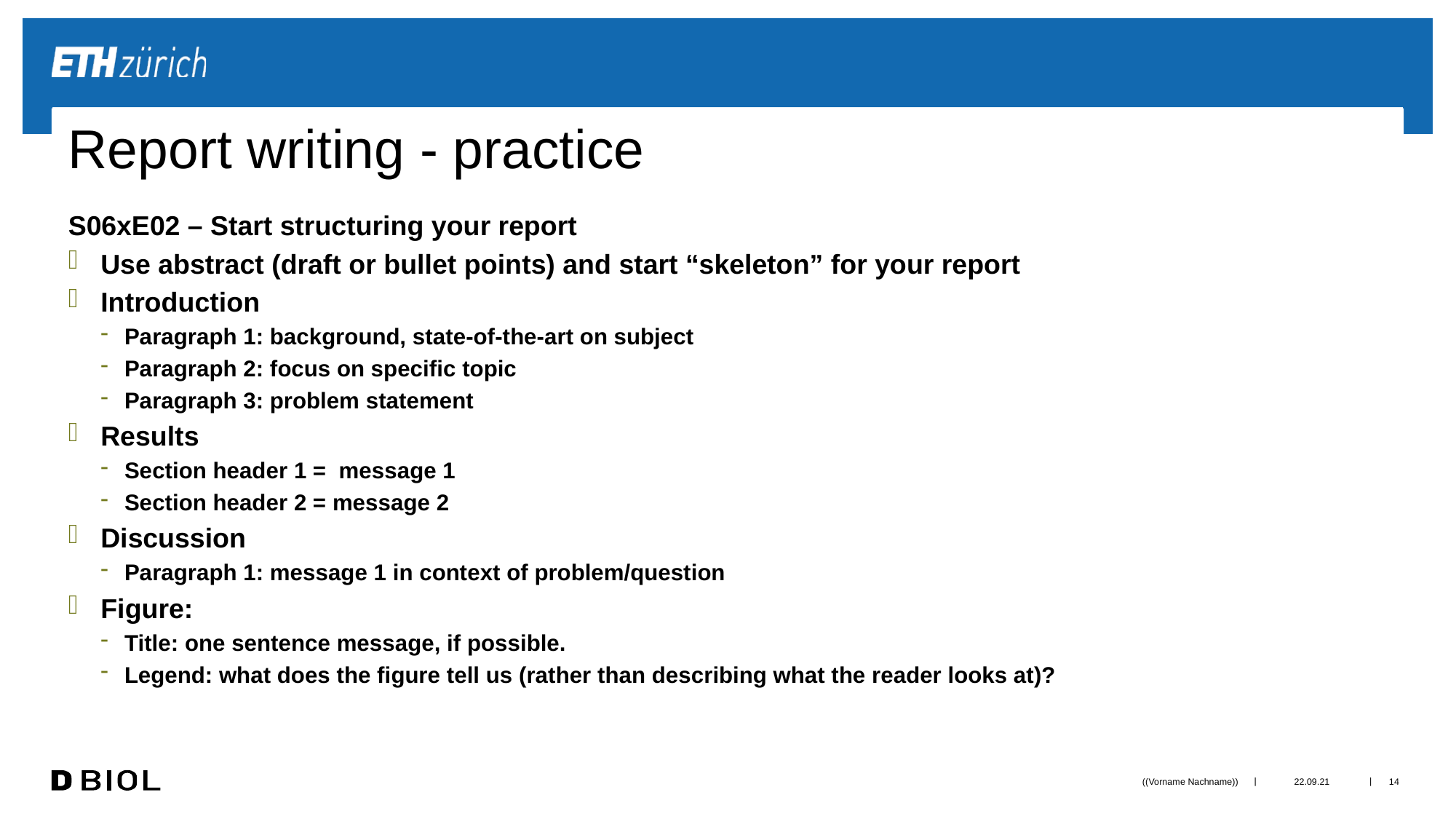

# Report writing - practice
S06xE02 – Start structuring your report
Use abstract (draft or bullet points) and start “skeleton” for your report
Introduction
Paragraph 1: background, state-of-the-art on subject
Paragraph 2: focus on specific topic
Paragraph 3: problem statement
Results
Section header 1 =  message 1
Section header 2 = message 2
Discussion
Paragraph 1: message 1 in context of problem/question
Figure:
Title: one sentence message, if possible.
Legend: what does the figure tell us (rather than describing what the reader looks at)?

((Vorname Nachname))
22.09.21
14